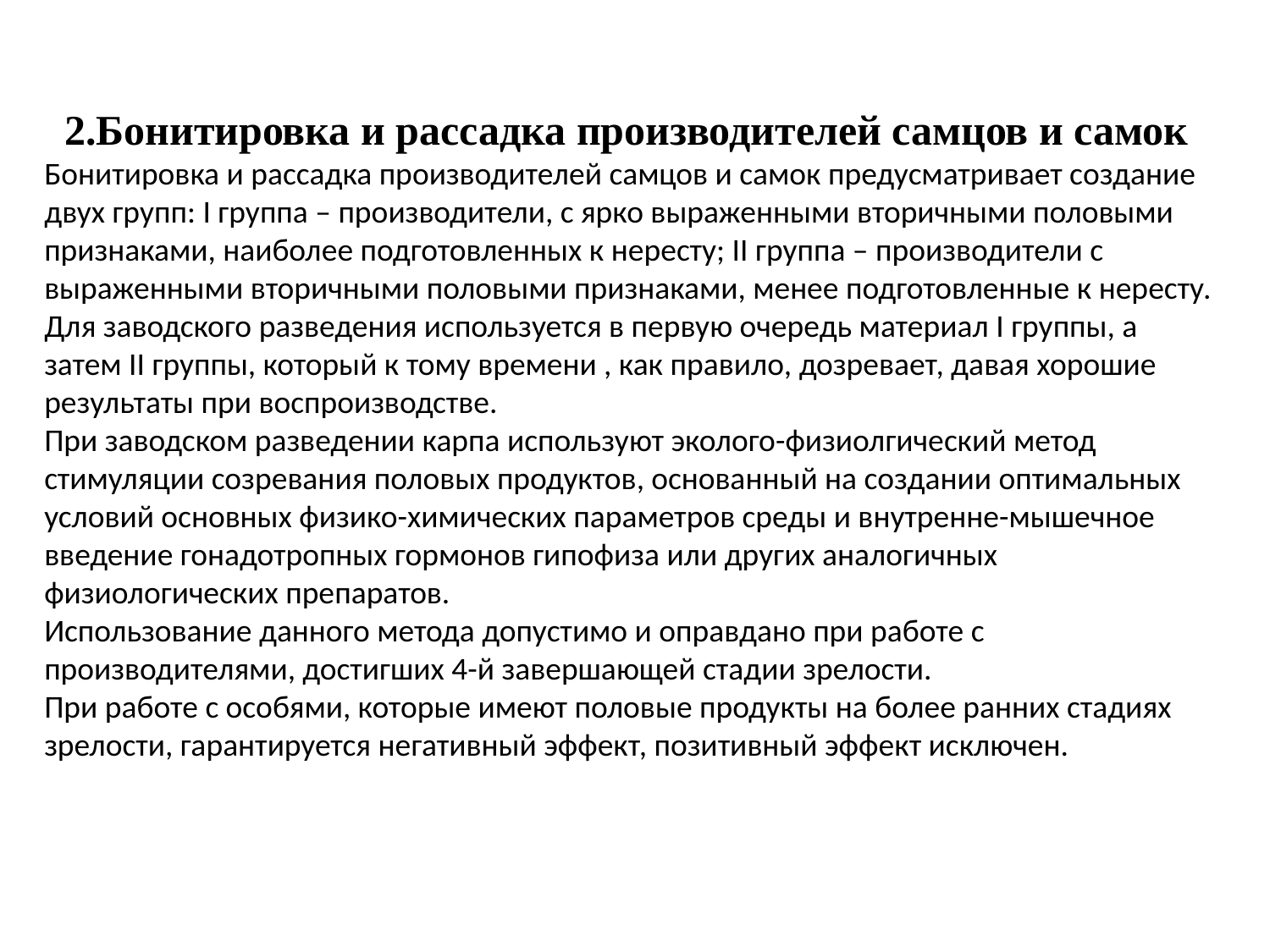

2.Бонитировка и рассадка производителей самцов и самок
Бонитировка и рассадка производителей самцов и самок предусматривает создание двух групп: I группа – производители, с ярко выраженными вторичными половыми признаками, наиболее подготовленных к нересту; II группа – производители с выраженными вторичными половыми признаками, менее подготовленные к нересту. Для заводского разведения используется в первую очередь материал I группы, а затем II группы, который к тому времени , как правило, дозревает, давая хорошие результаты при воспроизводстве.
При заводском разведении карпа используют эколого-физиолгический метод стимуляции созревания половых продуктов, основанный на создании оптимальных условий основных физико-химических параметров среды и внутренне-мышечное введение гонадотропных гормонов гипофиза или других аналогичных физиологических препаратов.
Использование данного метода допустимо и оправдано при работе с производителями, достигших 4-й завершающей стадии зрелости.
При работе с особями, которые имеют половые продукты на более ранних стадиях зрелости, гарантируется негативный эффект, позитивный эффект исключен.